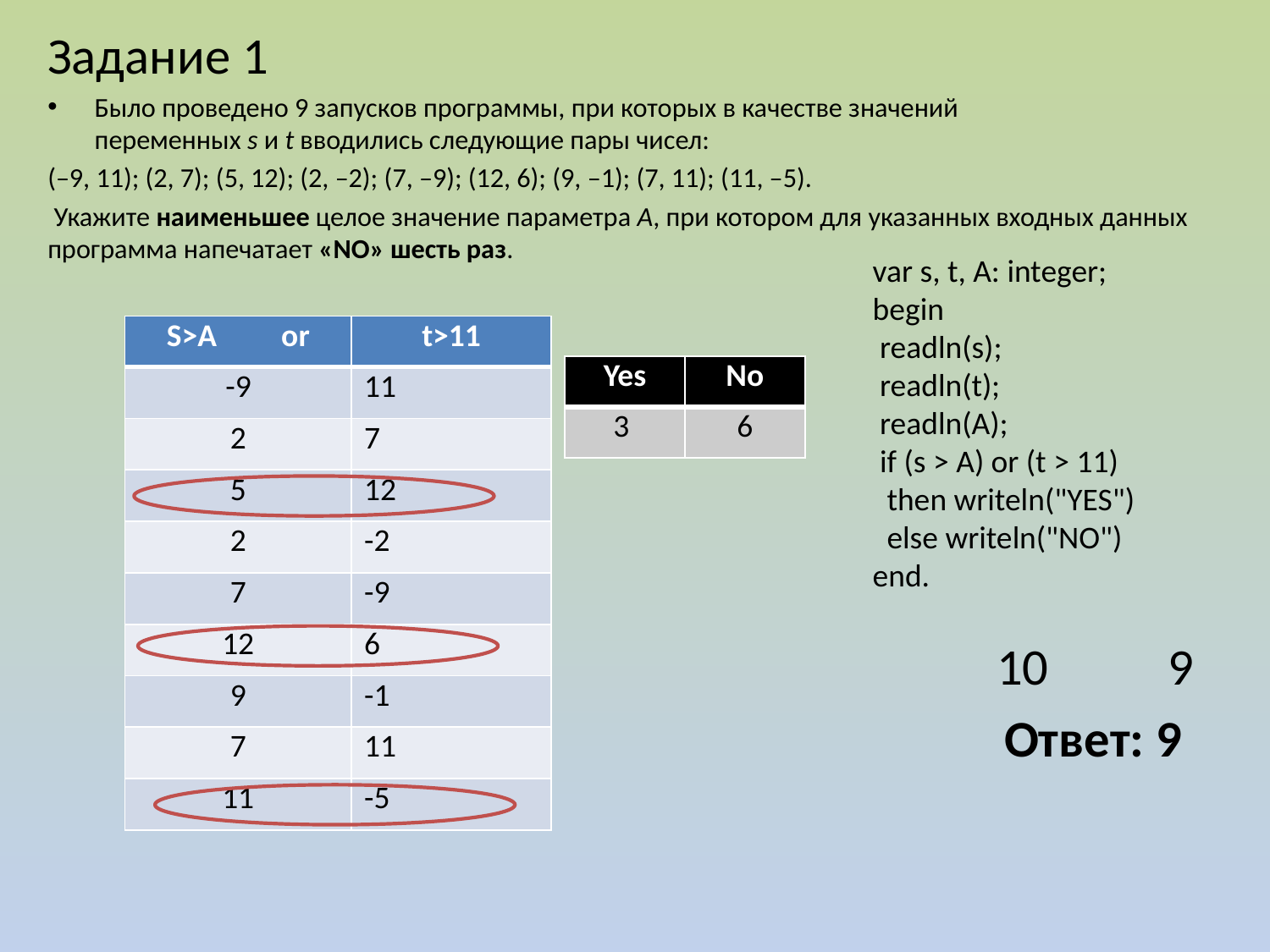

Задание 1
Было проведено 9 запусков программы, при которых в качестве значений переменных s и t вводились следующие пары чисел:
(–9, 11); (2, 7); (5, 12); (2, –2); (7, –9); (12, 6); (9, –1); (7, 11); (11, –5).
 Укажите наименьшее целое значение параметра А, при котором для указанных входных данных программа напечатает «NO» шесть раз.

9
Ответ: 9

var s, t, A: integer;
begin
 readln(s);
 readln(t);
 readln(A);
 if (s > А) or (t > 11)
  then writeln("YES")
  else writeln("NO")
end.
| S>A or | t>11 |
| --- | --- |
| -9 | 11 |
| 2 | 7 |
| 5 | 12 |
| 2 | -2 |
| 7 | -9 |
| 12 | 6 |
| 9 | -1 |
| 7 | 11 |
| 11 | -5 |
| Yes | No |
| --- | --- |
| 3 | 6 |